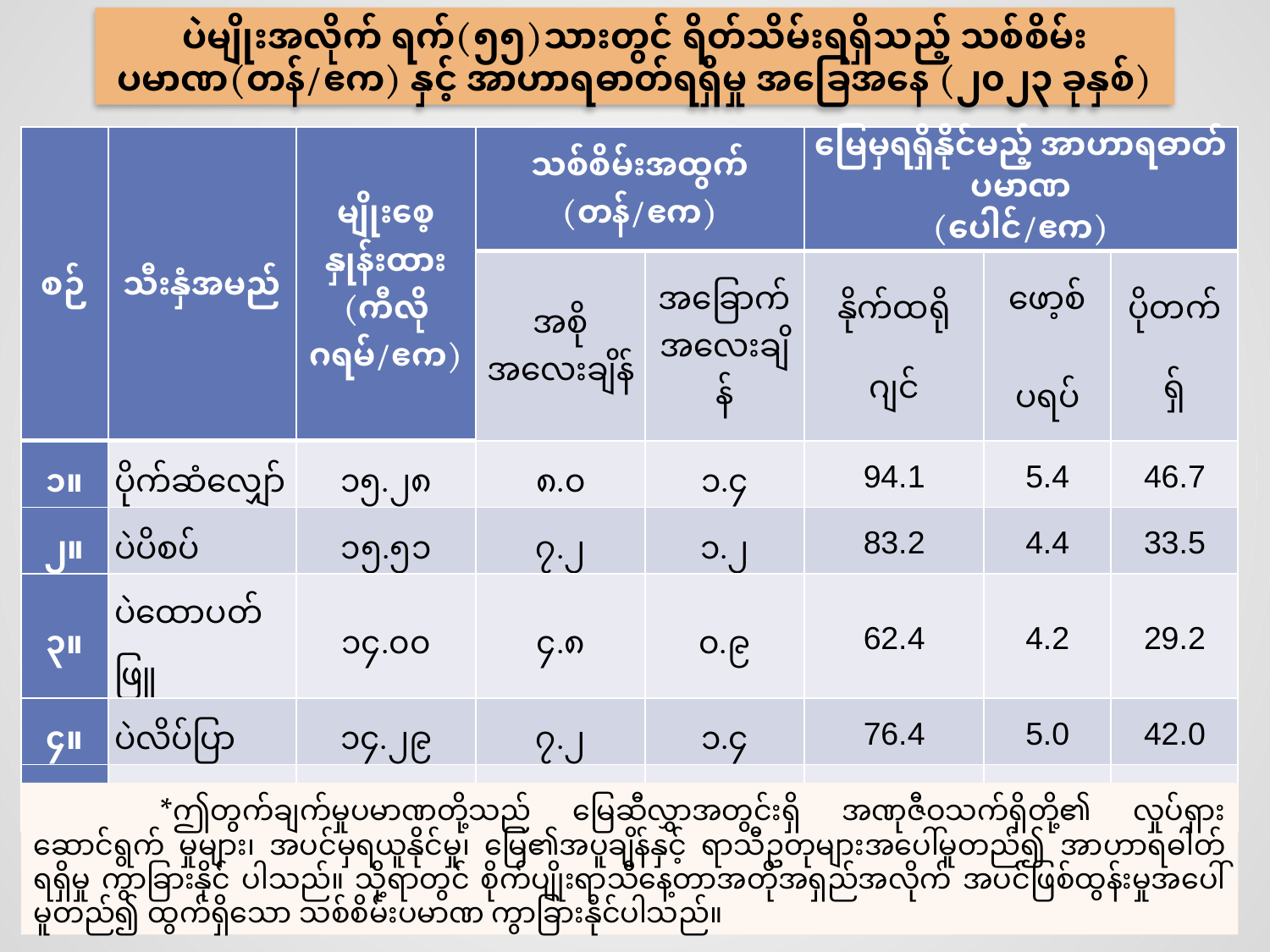

ပဲမျိုးအလိုက် ရက်(၅၅)သားတွင် ရိတ်သိမ်းရရှိသည့် သစ်စိမ်းပမာဏ(တန်/ဧက) နှင့် အာဟာရဓာတ်ရရှိမှု အခြေအနေ (၂၀၂၃ ခုနှစ်)
| စဉ် | သီးနှံအမည် | မျိုးစေ့ နှုန်းထား (ကီလို ဂရမ်/ဧက) | သစ်စိမ်းအထွက် (တန်/ဧက) |  | မြေမှရရှိနိုင်မည့် အာဟာရဓာတ်ပမာဏ (ပေါင်/ဧက) |  |  |
| --- | --- | --- | --- | --- | --- | --- | --- |
|  |  |  | အစို အလေးချိန် | အခြောက်အလေးချိန် | နိုက်ထရိုဂျင် | ဖော့စ် ပရပ် | ပိုတက်ရှ် |
| ၁။ | ပိုက်ဆံလျှော် | ၁၅.၂၈ | ၈.၀ | ၁.၄ | 94.1 | 5.4 | 46.7 |
| ၂။ | ပဲပိစပ် | ၁၅.၅၁ | ၇.၂ | ၁.၂ | 83.2 | 4.4 | 33.5 |
| ၃။ | ပဲထောပတ်ဖြူ | ၁၄.၀၀ | ၄.၈ | ၀.၉ | 62.4 | 4.2 | 29.2 |
| ၄။ | ပဲလိပ်ပြာ | ၁၄.၂၉ | ၇.၂ | ၁.၄ | 76.4 | 5.0 | 42.0 |
| ၅။ | မတ်ပဲ | ၁၅.၃၃ | ၆.၈ | ၁.၃ | 88.7 | 5.3 | 62.1 |
	*ဤတွက်ချက်မှုပမာဏတို့သည် မြေဆီလွှာအတွင်းရှိ အဏုဇီဝသက်ရှိတို့၏ လှုပ်ရှားဆောင်ရွက် မှုများ၊ အပင်မှရယူနိုင်မှု၊ မြေ၏အပူချိန်နှင့် ရာသီဥတုများအပေါ်မူတည်၍ အာဟာရဓါတ်ရရှိမှု ကွာခြားနိုင် ပါသည်။ သို့ရာတွင် စိုက်ပျိုးရာသီနေ့တာအတိုအရှည်အလိုက် အပင်ဖြစ်ထွန်းမှုအပေါ်မူတည်၍ ထွက်ရှိသော သစ်စိမ်းပမာဏ ကွာခြားနိုင်ပါသည်။
မြေဆီလွှာသိပ္ပံသုတေသနဌာနစု
၇